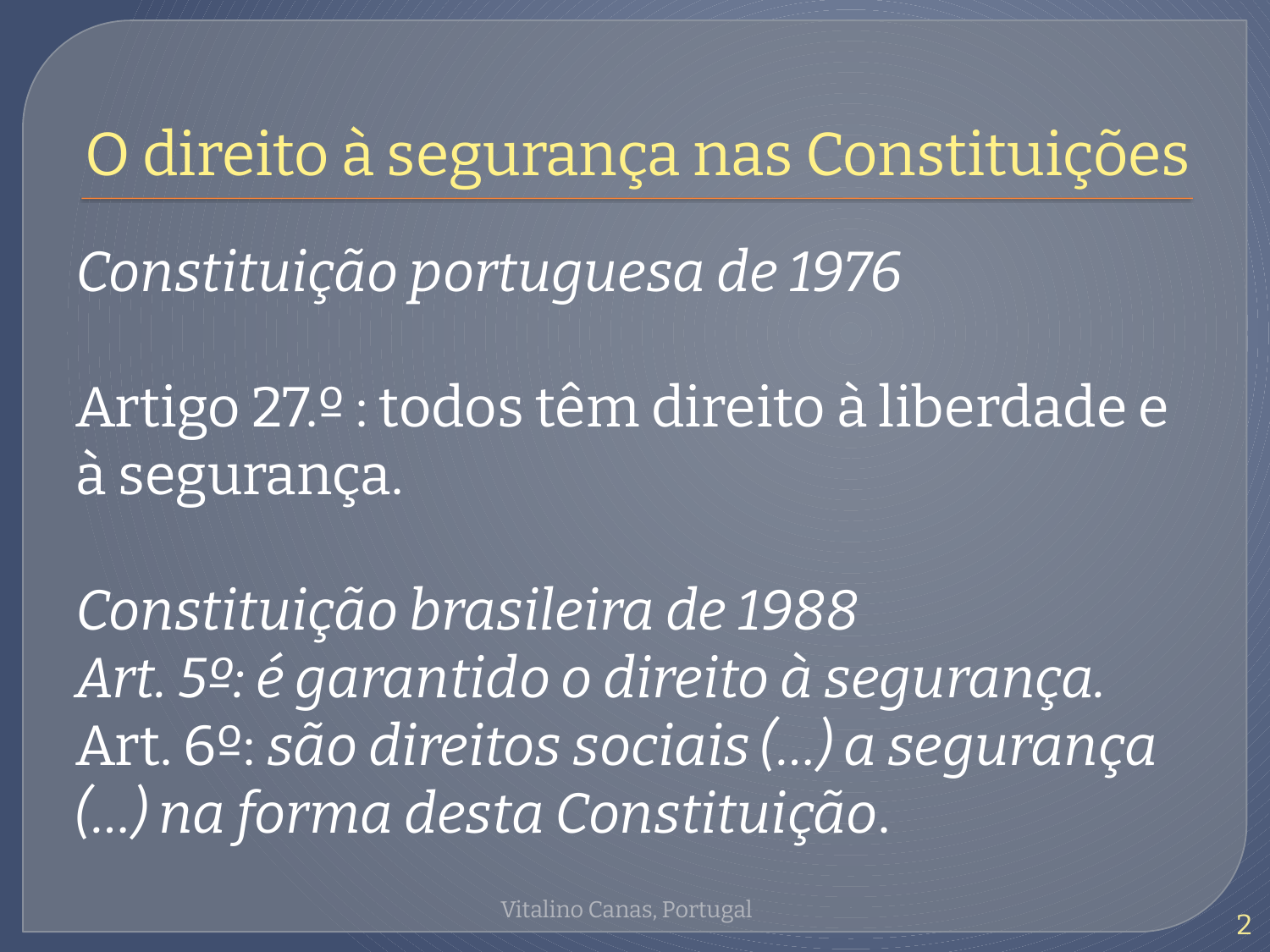

# O direito à segurança nas Constituições
Constituição portuguesa de 1976

Artigo 27.º : todos têm direito à liberdade e à segurança.

Constituição brasileira de 1988
Art. 5º: é garantido o direito à segurança.
Art. 6º: são direitos sociais (…) a segurança (…) na forma desta Constituição.

Vitalino Canas, Portugal
2